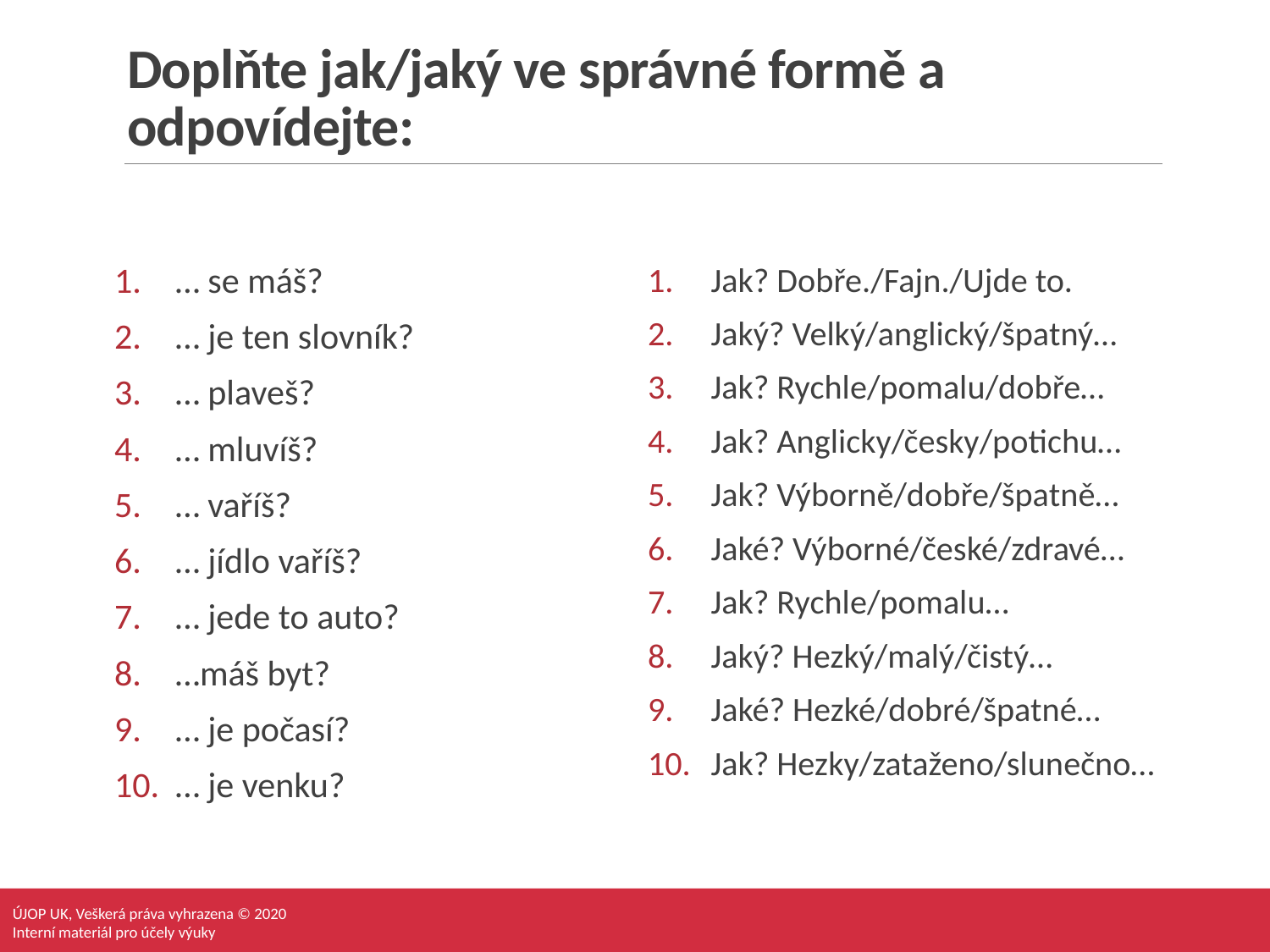

# Doplňte jak/jaký ve správné formě a odpovídejte:
… se máš?
… je ten slovník?
… plaveš?
… mluvíš?
… vaříš?
… jídlo vaříš?
… jede to auto?
…máš byt?
… je počasí?
… je venku?
Jak? Dobře./Fajn./Ujde to.
Jaký? Velký/anglický/špatný…
Jak? Rychle/pomalu/dobře…
Jak? Anglicky/česky/potichu…
Jak? Výborně/dobře/špatně…
Jaké? Výborné/české/zdravé…
Jak? Rychle/pomalu…
Jaký? Hezký/malý/čistý…
Jaké? Hezké/dobré/špatné…
Jak? Hezky/zataženo/slunečno…